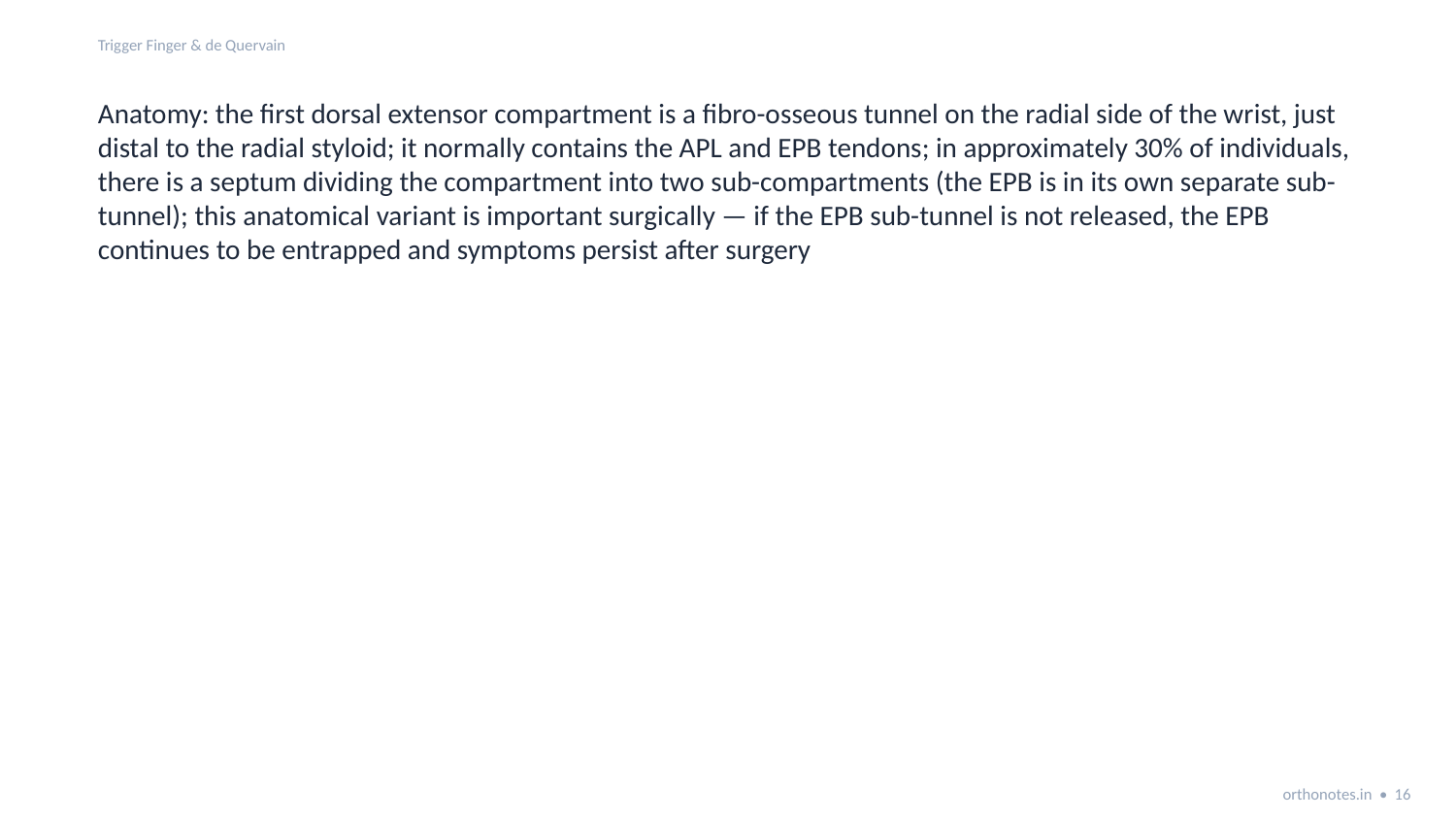

Trigger Finger & de Quervain
Anatomy: the first dorsal extensor compartment is a fibro-osseous tunnel on the radial side of the wrist, just distal to the radial styloid; it normally contains the APL and EPB tendons; in approximately 30% of individuals, there is a septum dividing the compartment into two sub-compartments (the EPB is in its own separate sub-tunnel); this anatomical variant is important surgically — if the EPB sub-tunnel is not released, the EPB continues to be entrapped and symptoms persist after surgery
orthonotes.in  •  16